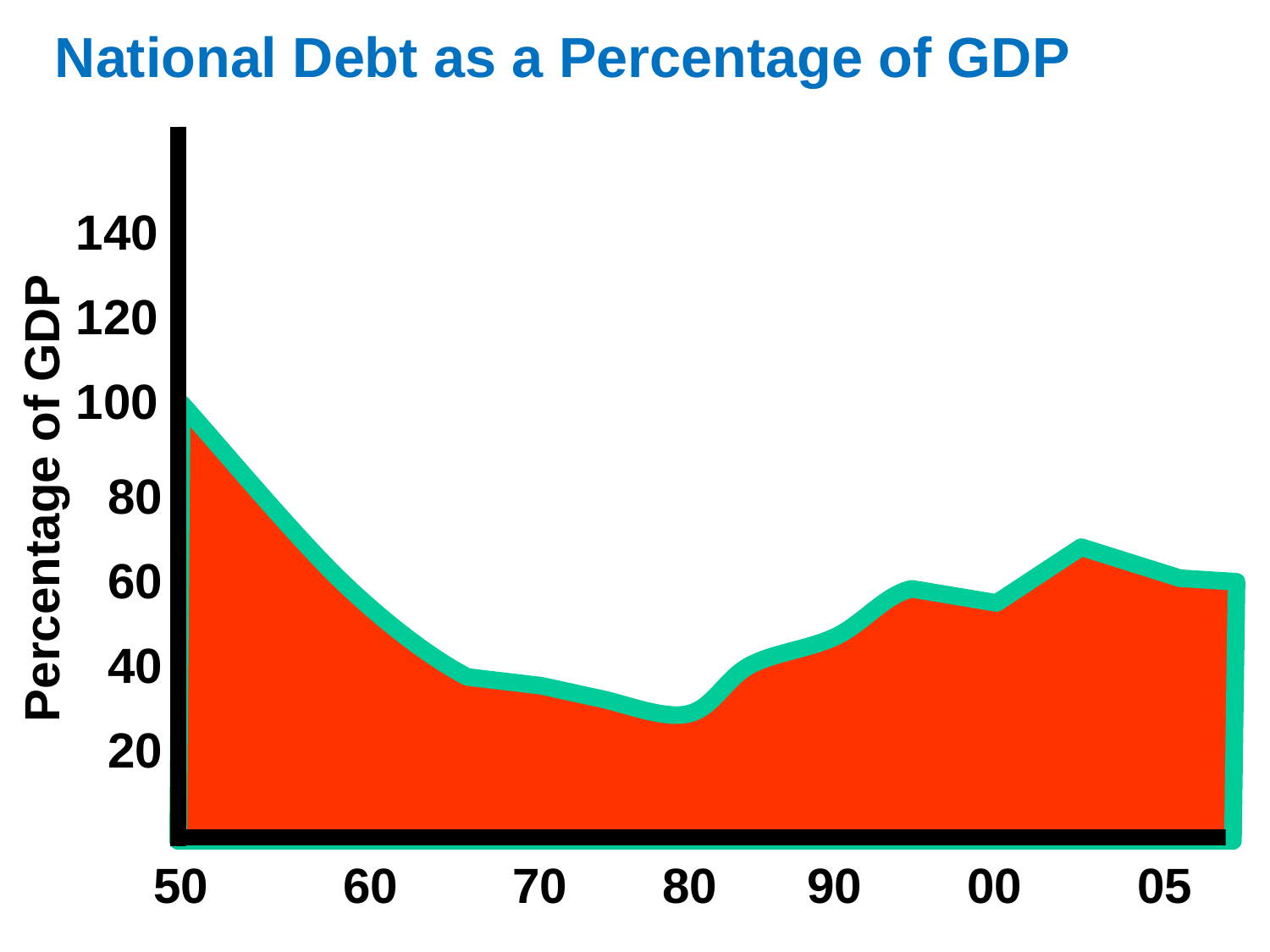

National Debt as a Percentage of GDP

140
120
100

Percentage of GDP
80
60
40

20

50
60
70
80
90
00
05